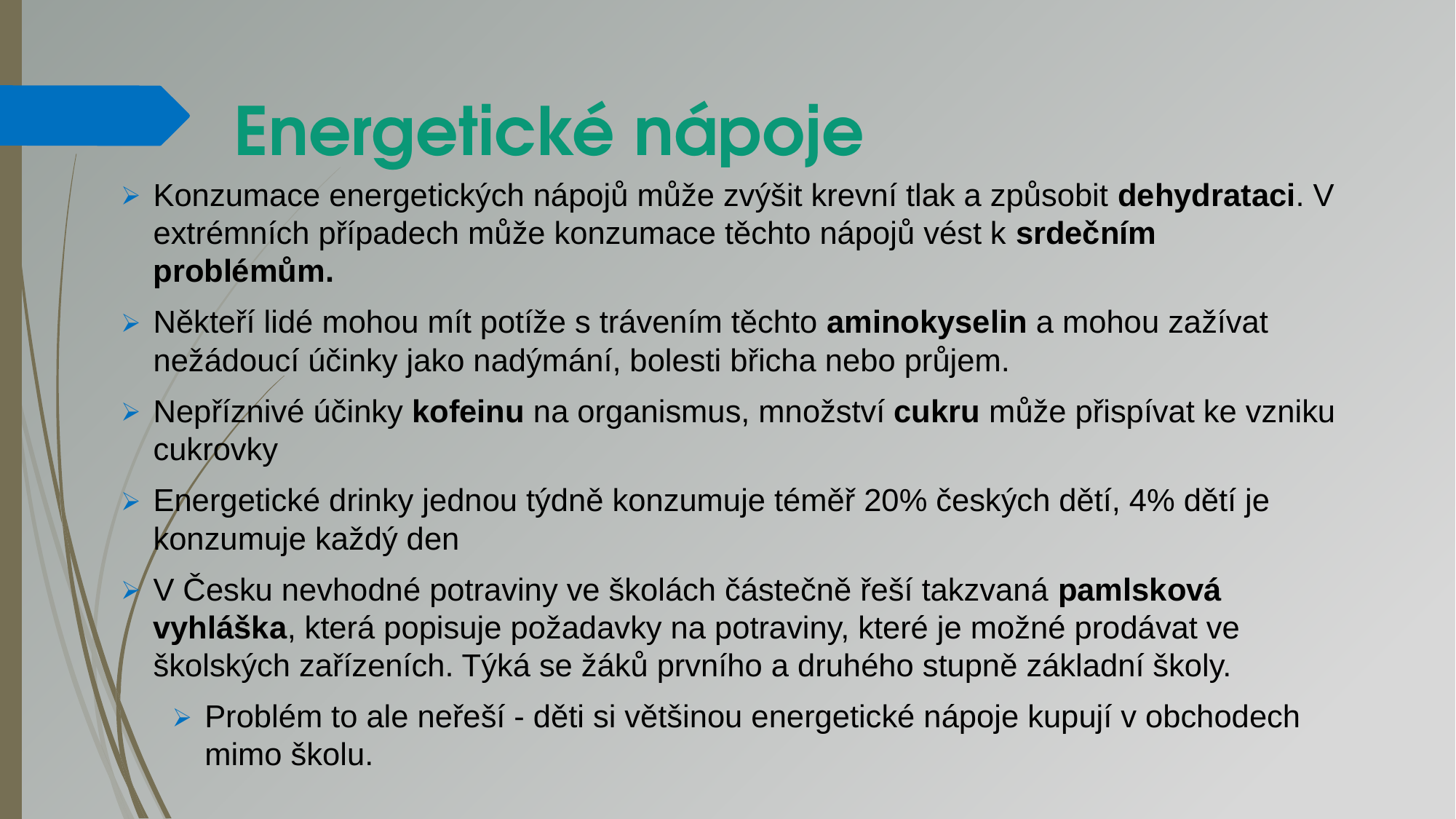

# Energetické nápoje
Konzumace energetických nápojů může zvýšit krevní tlak a způsobit dehydrataci. V extrémních případech může konzumace těchto nápojů vést k srdečním problémům.
Někteří lidé mohou mít potíže s trávením těchto aminokyselin a mohou zažívat nežádoucí účinky jako nadýmání, bolesti břicha nebo průjem.
Nepříznivé účinky kofeinu na organismus, množství cukru může přispívat ke vzniku cukrovky
Energetické drinky jednou týdně konzumuje téměř 20% českých dětí, 4% dětí je konzumuje každý den
V Česku nevhodné potraviny ve školách částečně řeší takzvaná pamlsková vyhláška, která popisuje požadavky na potraviny, které je možné prodávat ve školských zařízeních. Týká se žáků prvního a druhého stupně základní školy.
Problém to ale neřeší - děti si většinou energetické nápoje kupují v obchodech mimo školu.